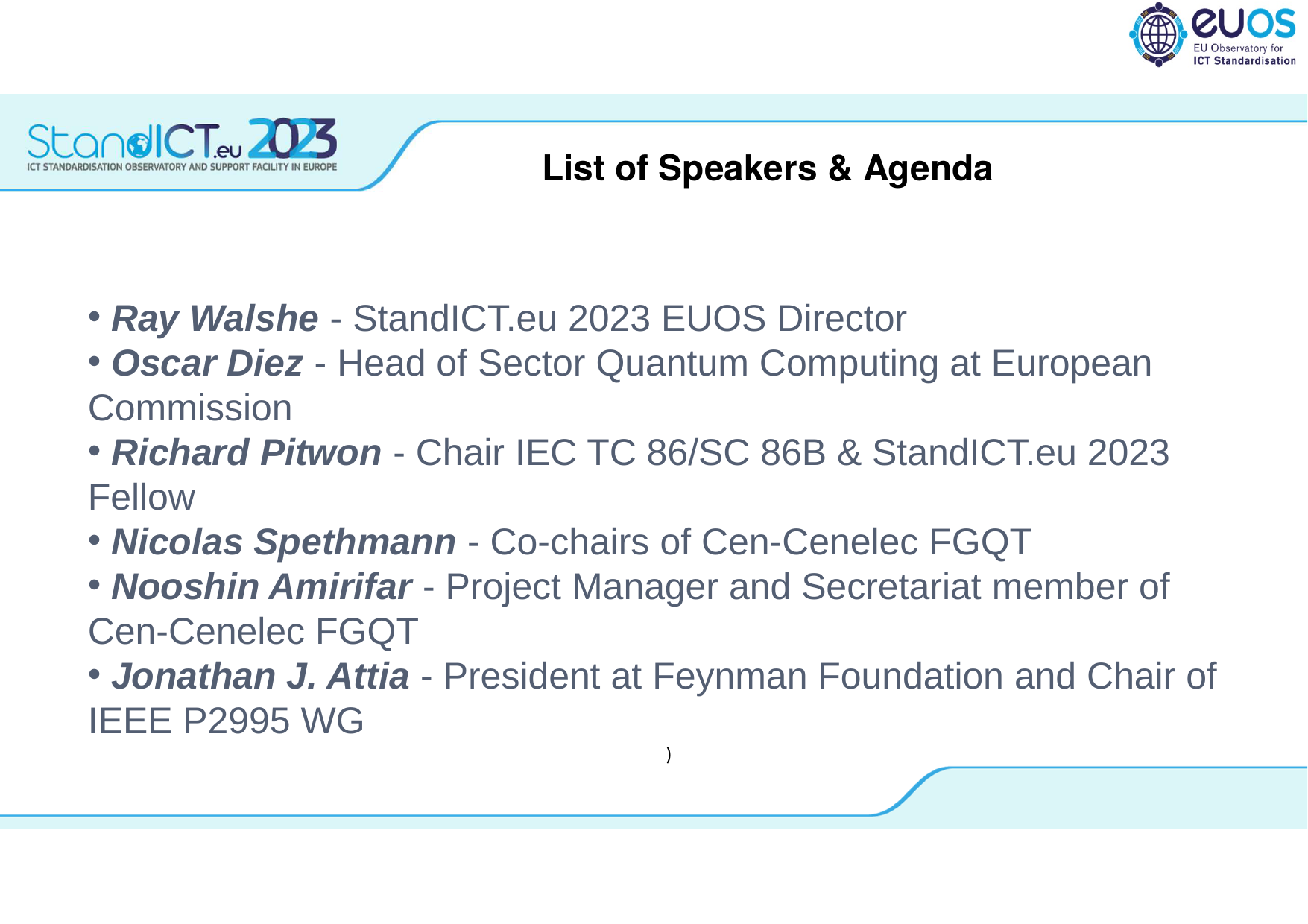

# List of Speakers & Agenda

 Ray Walshe - StandICT.eu 2023 EUOS Director
 Oscar Diez - Head of Sector Quantum Computing at European Commission
 Richard Pitwon - Chair IEC TC 86/SC 86B & StandICT.eu 2023 Fellow
 Nicolas Spethmann - Co-chairs of Cen-Cenelec FGQT
 Nooshin Amirifar - Project Manager and Secretariat member of Cen-Cenelec FGQT
 Jonathan J. Attia - President at Feynman Foundation and Chair of IEEE P2995 WG
)